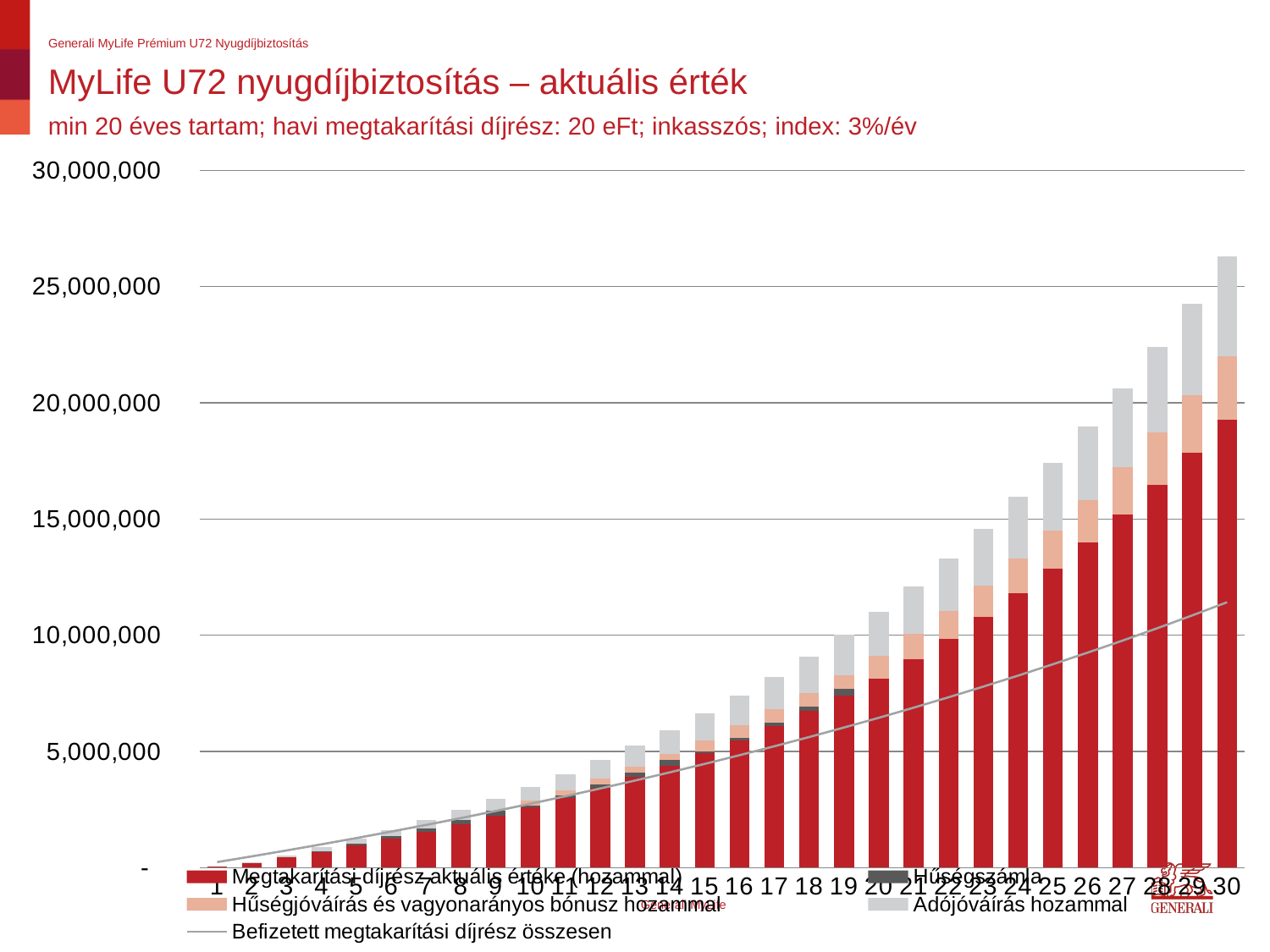

Generali MyLife Prémium U72 Nyugdíjbiztosítás
MyLife U72 nyugdíjbiztosítás – aktuális érték
min 20 éves tartam; havi megtakarítási díjrész: 20 eFt; inkasszós; index: 3%/év

### Chart

| Category |  |  |  |  |  |
|---|---|---|---|---|---|
Generali MyLife